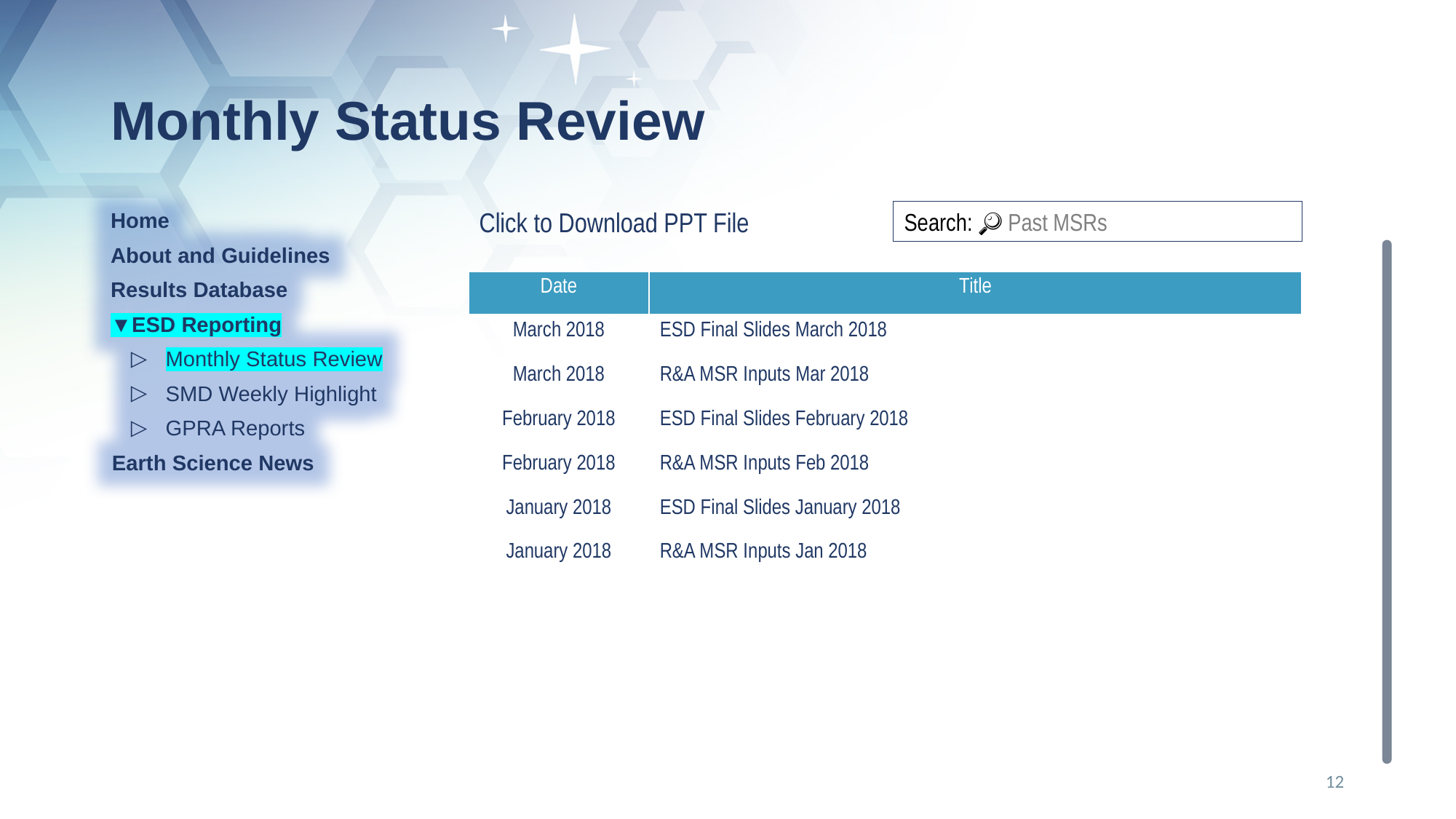

# Monthly Status Review
Click to Download PPT File
Search: 🔎 Past MSRs
Home
About and Guidelines
Results Database
▼ESD Reporting
Monthly Status Review
SMD Weekly Highlight
GPRA Reports
Earth Science News
| Date | Title |
| --- | --- |
| March 2018 | ESD Final Slides March 2018 |
| March 2018 | R&A MSR Inputs Mar 2018 |
| February 2018 | ESD Final Slides February 2018 |
| February 2018 | R&A MSR Inputs Feb 2018 |
| January 2018 | ESD Final Slides January 2018 |
| January 2018 | R&A MSR Inputs Jan 2018 |
12